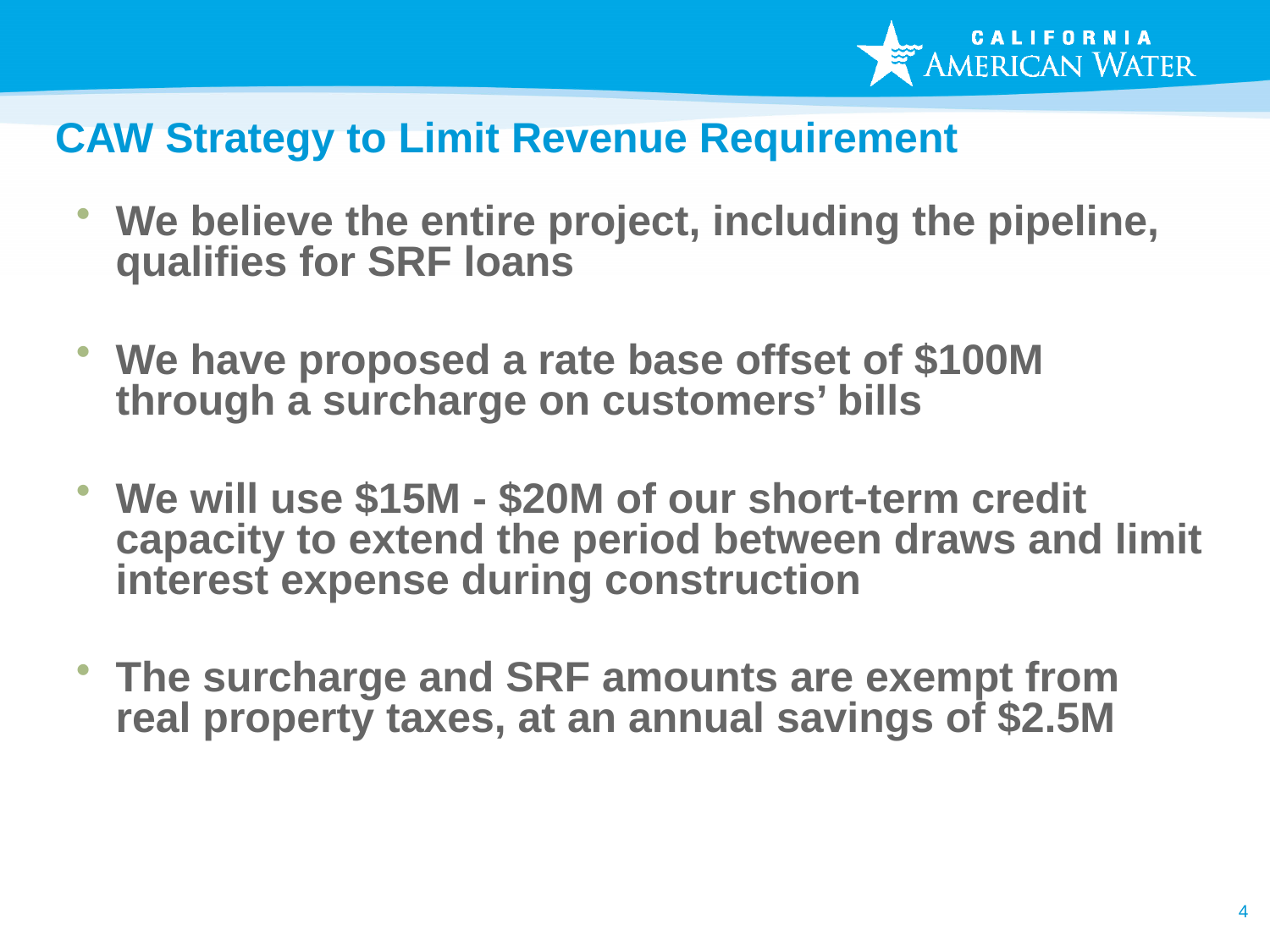

# CAW Strategy to Limit Revenue Requirement

We believe the entire project, including the pipeline, qualifies for SRF loans

We have proposed a rate base offset of $100M through a surcharge on customers’ bills

We will use $15M - $20M of our short-term credit capacity to extend the period between draws and limit interest expense during construction

The surcharge and SRF amounts are exempt from real property taxes, at an annual savings of $2.5M

4